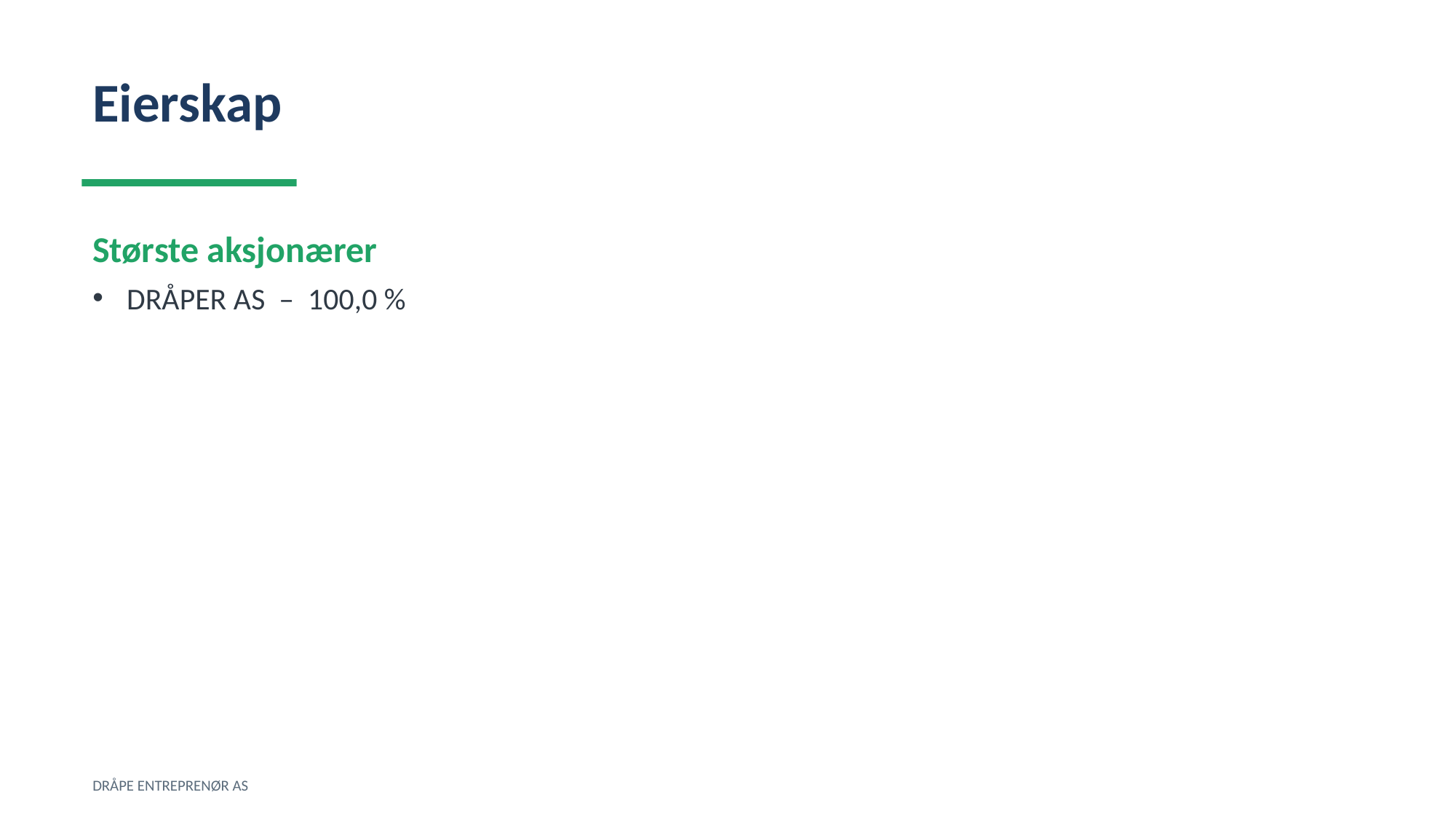

Eierskap

Største aksjonærer
DRÅPER AS  –  100,0 %
DRÅPE ENTREPRENØR AS